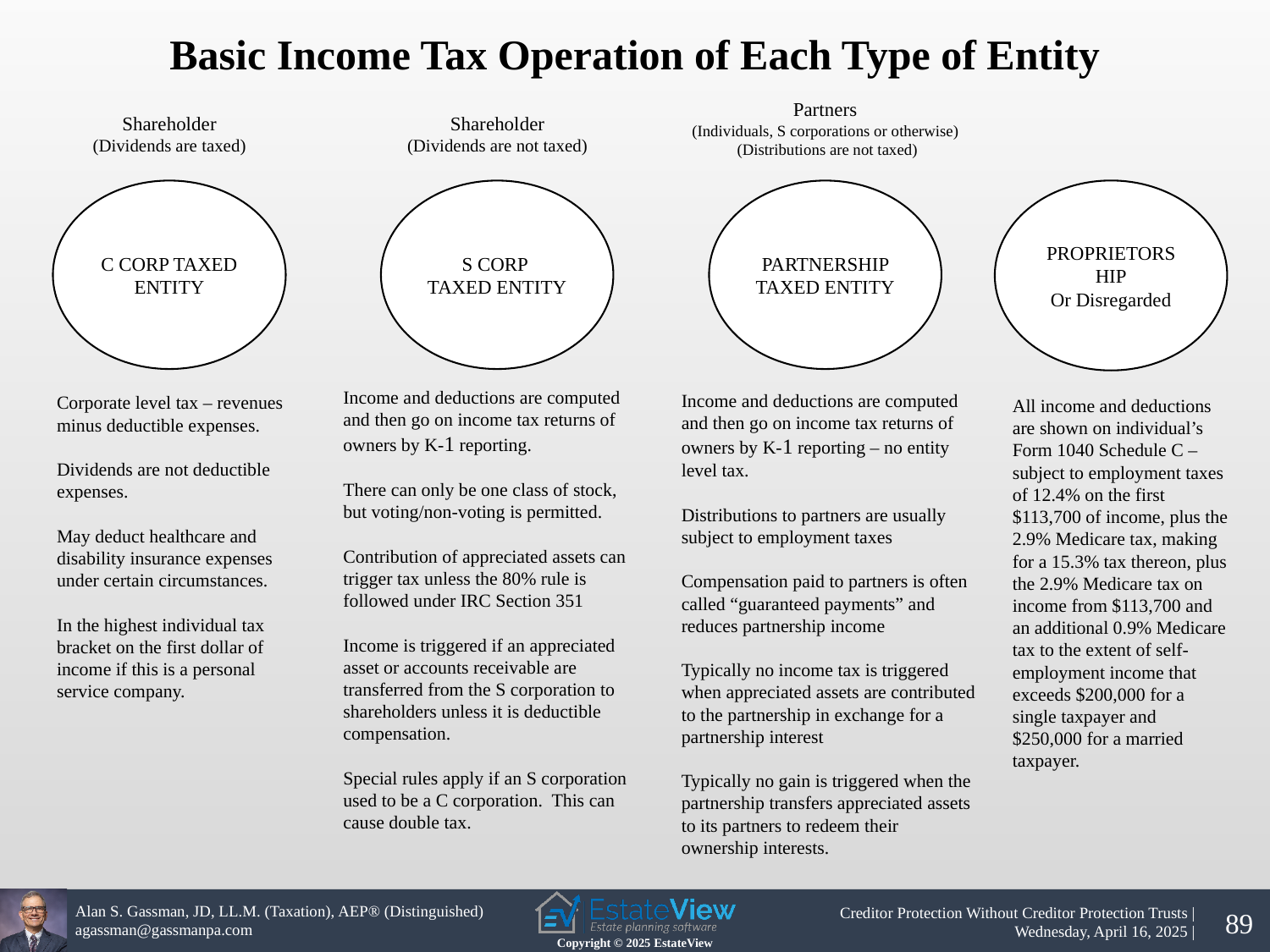

Basic Income Tax Operation of Each Type of Entity
Partners
(Individuals, S corporations or otherwise)
 (Distributions are not taxed)
Shareholder
(Dividends are taxed)
Shareholder
(Dividends are not taxed)
C CORP TAXED ENTITY
S CORP
TAXED ENTITY
PARTNERSHIP TAXED ENTITY
PROPRIETORSHIP
Or Disregarded
Income and deductions are computed and then go on income tax returns of owners by K-1 reporting.

There can only be one class of stock, but voting/non-voting is permitted.

Contribution of appreciated assets can trigger tax unless the 80% rule is followed under IRC Section 351

Income is triggered if an appreciated asset or accounts receivable are transferred from the S corporation to shareholders unless it is deductible compensation.

Special rules apply if an S corporation used to be a C corporation.  This can cause double tax.
Income and deductions are computed and then go on income tax returns of owners by K-1 reporting – no entity level tax.

Distributions to partners are usually subject to employment taxes

Compensation paid to partners is often called “guaranteed payments” and reduces partnership income

Typically no income tax is triggered when appreciated assets are contributed to the partnership in exchange for a partnership interest

Typically no gain is triggered when the partnership transfers appreciated assets to its partners to redeem their ownership interests.
Corporate level tax – revenues minus deductible expenses.

Dividends are not deductible expenses.

May deduct healthcare and disability insurance expenses under certain circumstances.

In the highest individual tax bracket on the first dollar of income if this is a personal service company.

All income and deductions are shown on individual’s Form 1040 Schedule C – subject to employment taxes of 12.4% on the first $113,700 of income, plus the 2.9% Medicare tax, making for a 15.3% tax thereon, plus the 2.9% Medicare tax on income from $113,700 and an additional 0.9% Medicare tax to the extent of self-employment income that exceeds $200,000 for a single taxpayer and $250,000 for a married taxpayer.